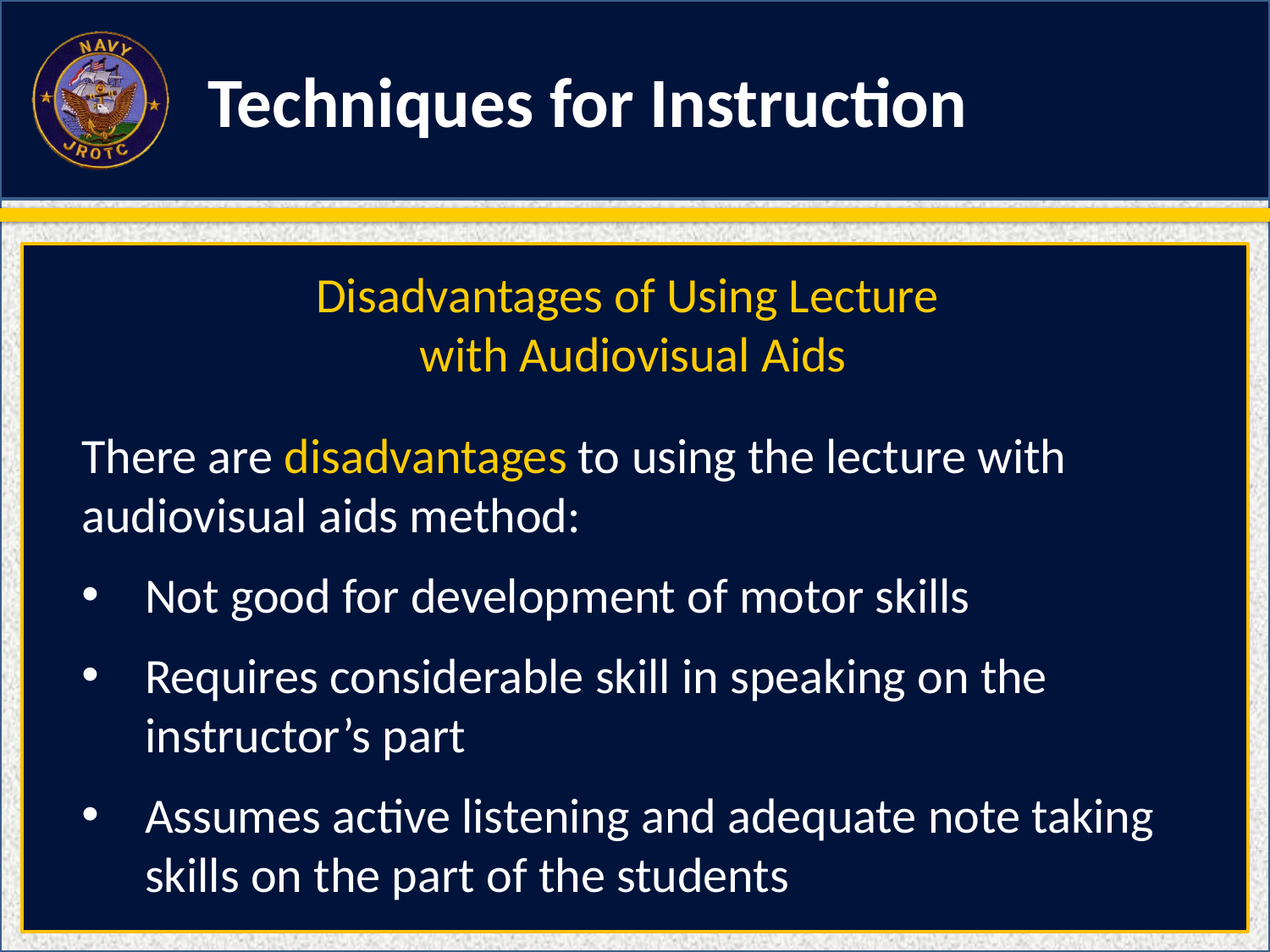

Techniques for Instruction
Disadvantages of Using Lecture
with Audiovisual Aids
There are disadvantages to using the lecture with audiovisual aids method:

Not good for development of motor skills

Requires considerable skill in speaking on the instructor’s part

Assumes active listening and adequate note taking skills on the part of the students